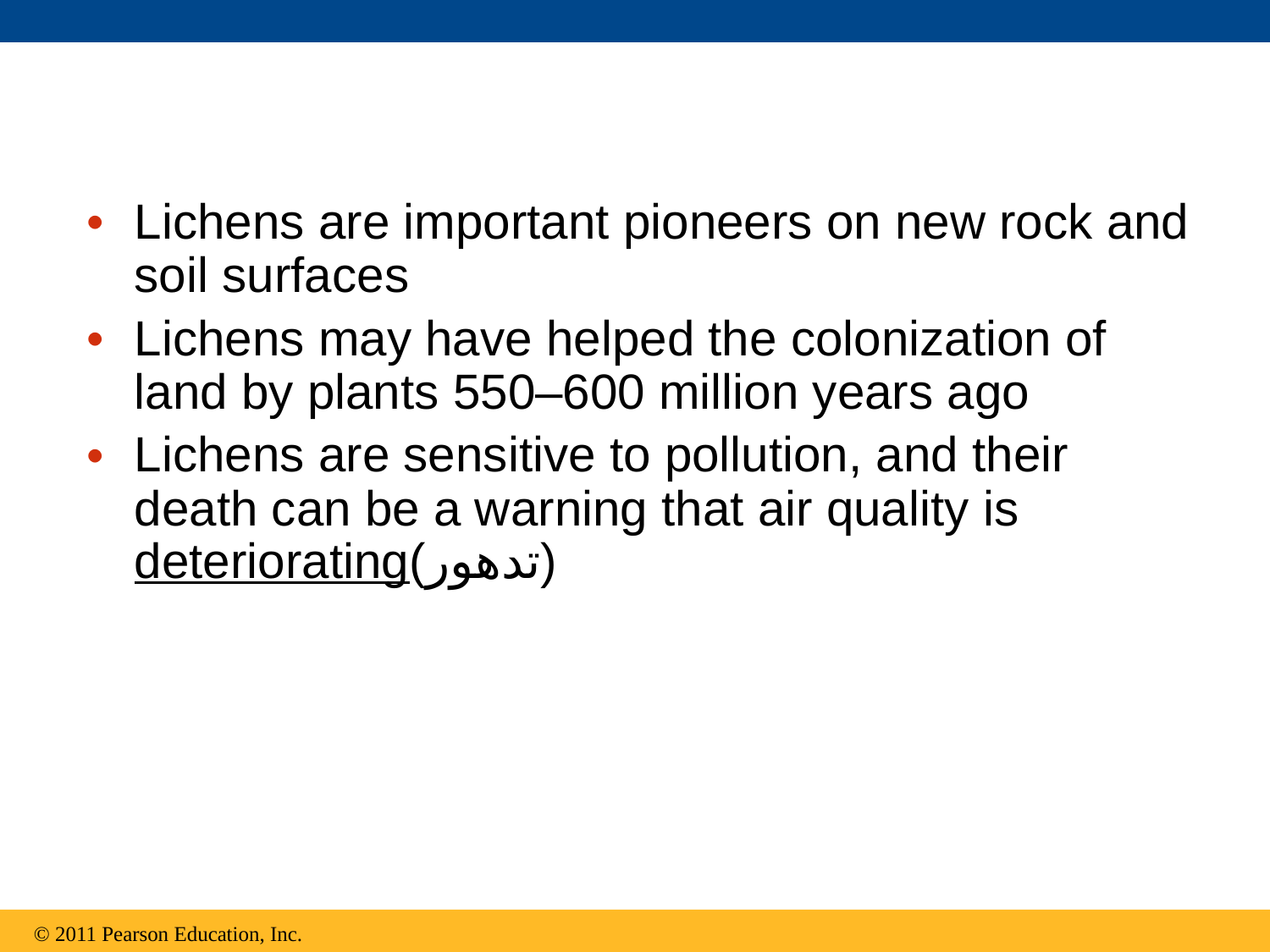

Lichens are important pioneers on new rock and soil surfaces
Lichens may have helped the colonization of land by plants 550–600 million years ago
Lichens are sensitive to pollution, and their death can be a warning that air quality is deteriorating(تدهور)

© 2011 Pearson Education, Inc.